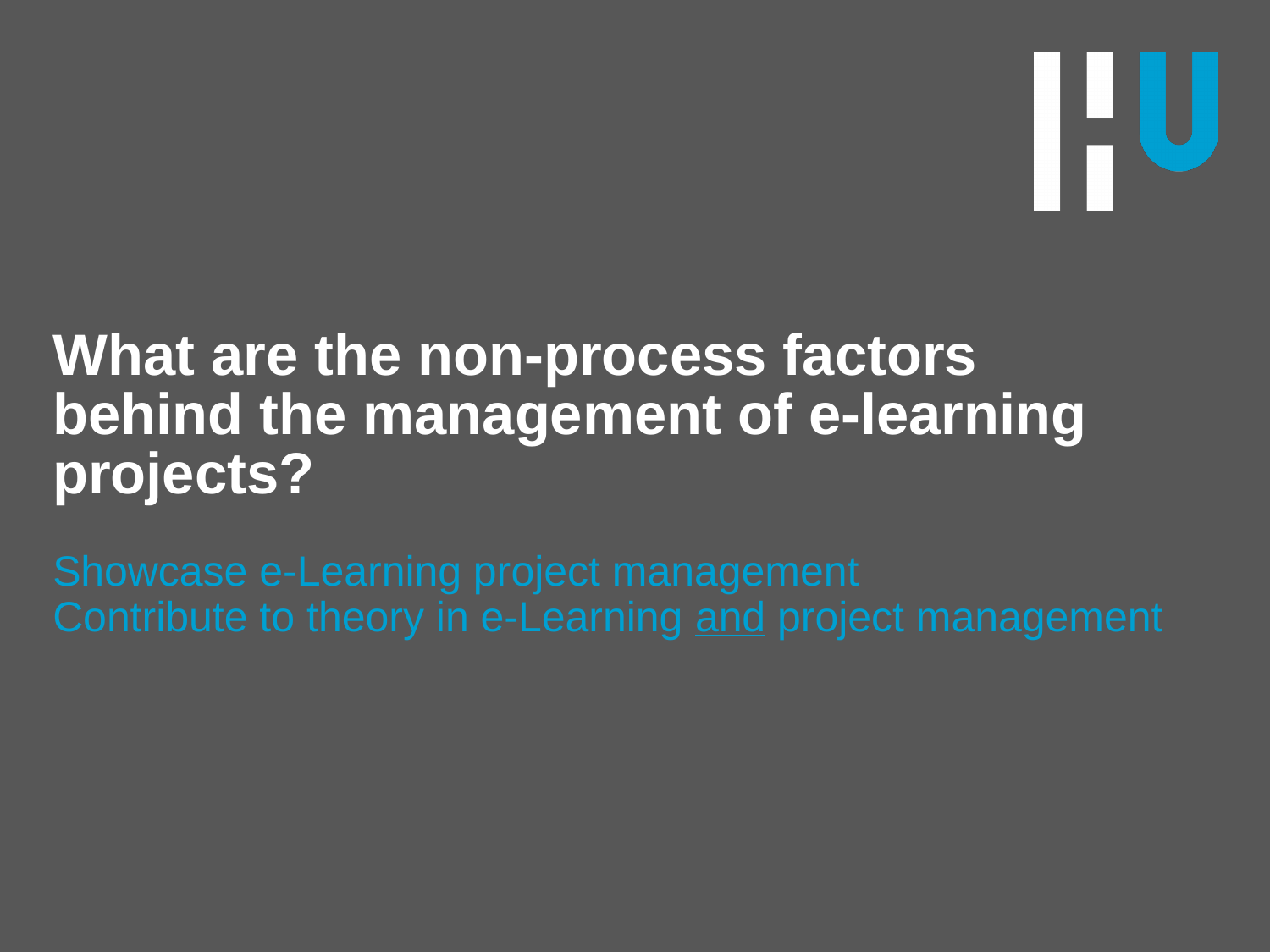

# What are the non-process factors behind the management of e-learning projects?
Showcase e-Learning project management
Contribute to theory in e-Learning and project management